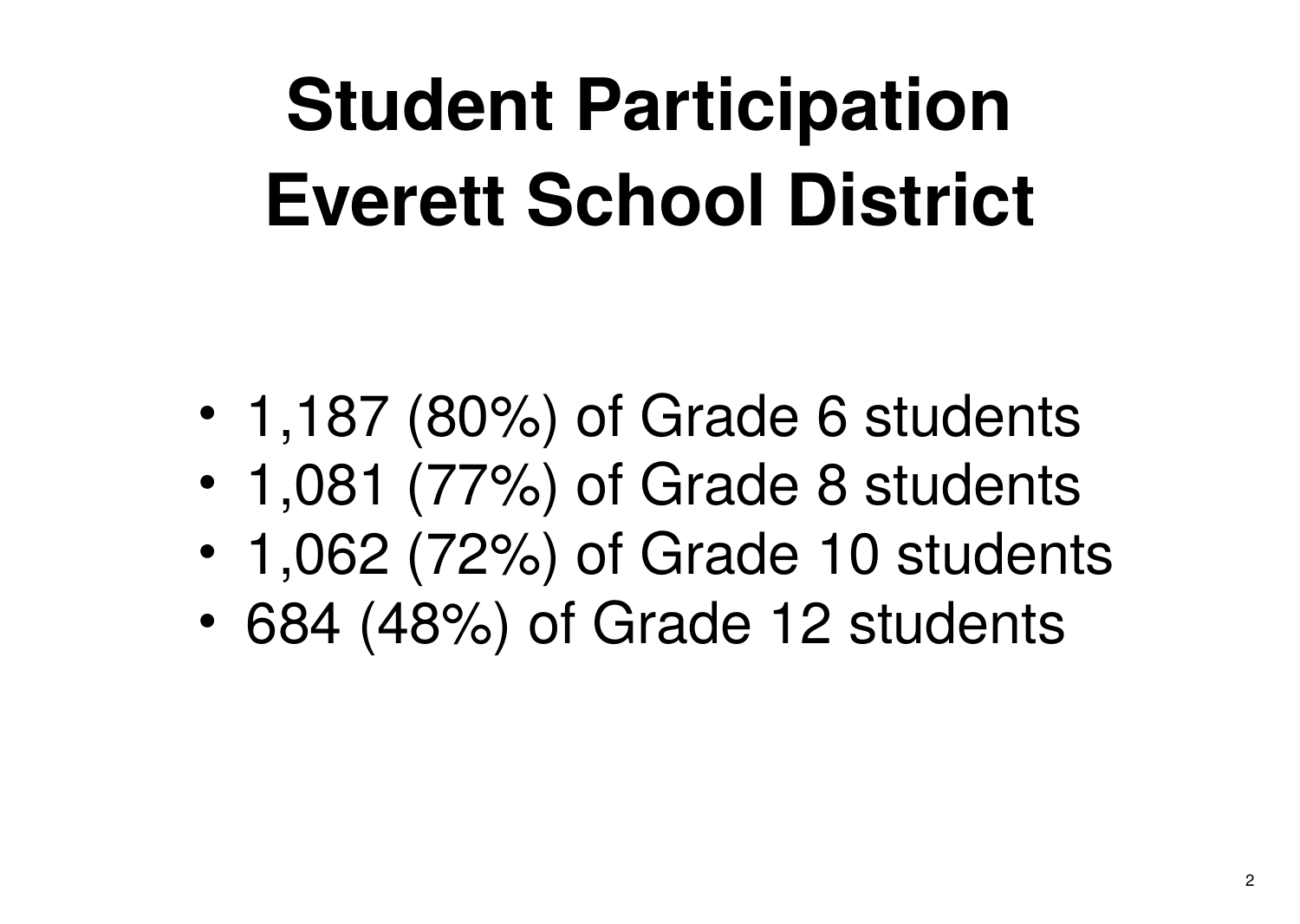

Student Participation
Everett School District

1,187 (80%) of Grade 6 students
1,081 (77%) of Grade 8 students
1,062 (72%) of Grade 10 students
684 (48%) of Grade 12 students
2